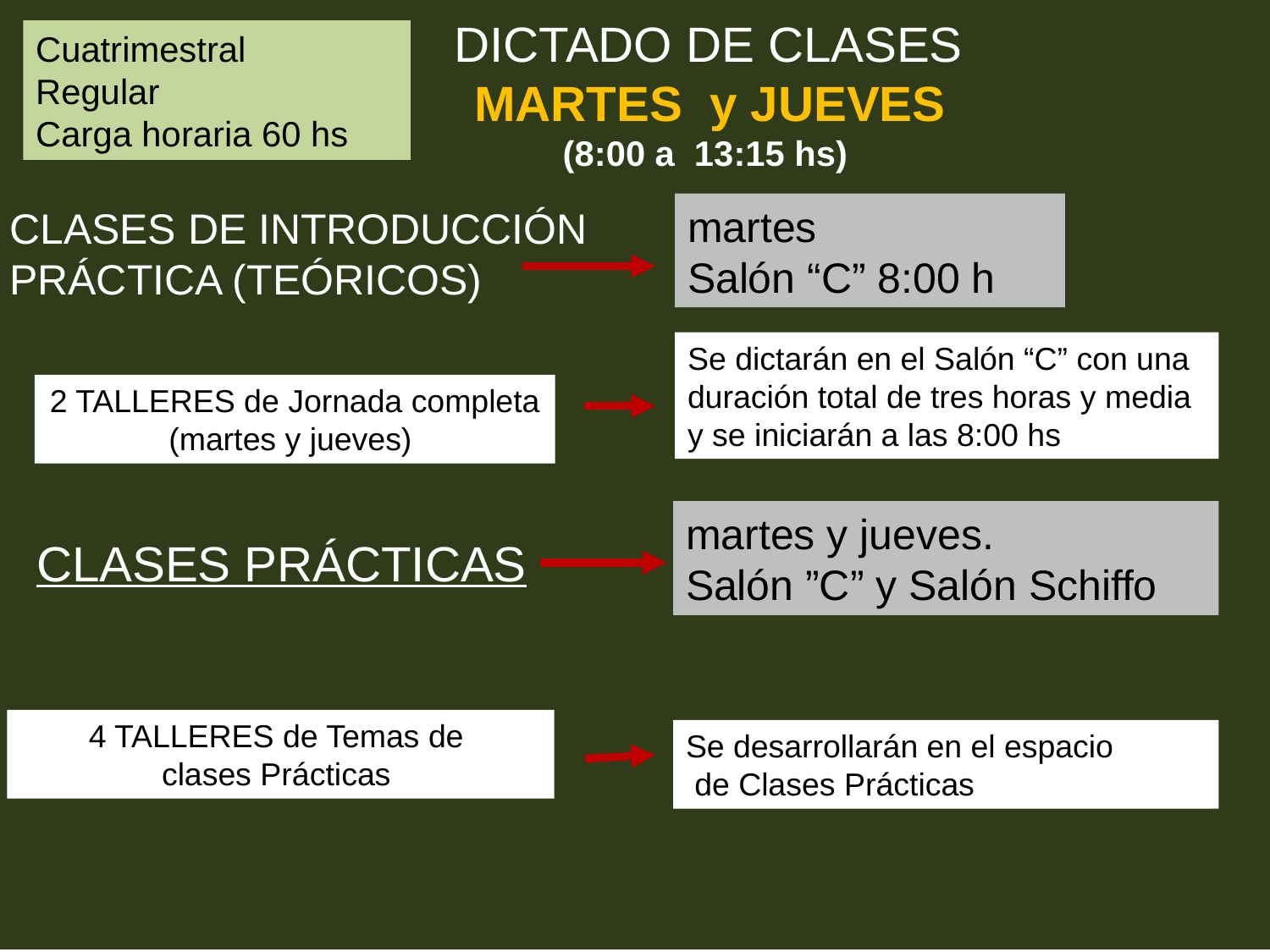

DICTADO DE CLASES
Cuatrimestral
Regular
Carga horaria 60 hs
MARTES  y JUEVES (8:00 a  13:15 hs)
martes
Salón “C” 8:00 h
CLASES DE INTRODUCCIÓN PRÁCTICA (TEÓRICOS)
Se dictarán en el Salón “C” con una duración total de tres horas y media y se iniciarán a las 8:00 hs
2 TALLERES de Jornada completa
(martes y jueves)
martes y jueves.
Salón ”C” y Salón Schiffo
CLASES PRÁCTICAS
4 TALLERES de Temas de
clases Prácticas
Se desarrollarán en el espacio
 de Clases Prácticas